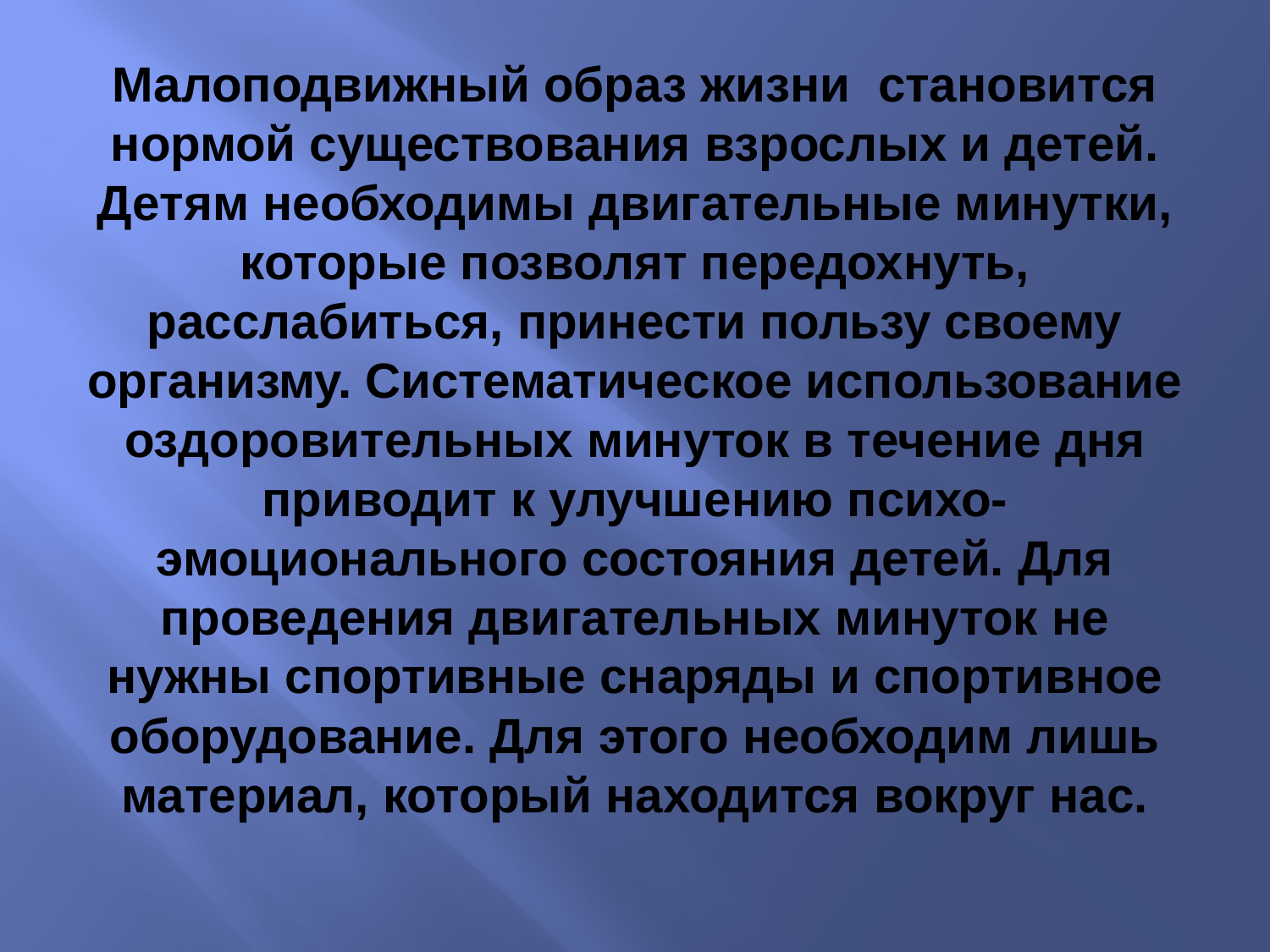

# Малоподвижный образ жизни  становится нормой существования взрослых и детей. Детям необходимы двигательные минутки, которые позволят передохнуть, расслабиться, принести пользу своему организму. Систематическое использование оздоровительных минуток в течение дня приводит к улучшению психо- эмоционального состояния детей. Для проведения двигательных минуток не нужны спортивные снаряды и спортивное оборудование. Для этого необходим лишь материал, который находится вокруг нас.